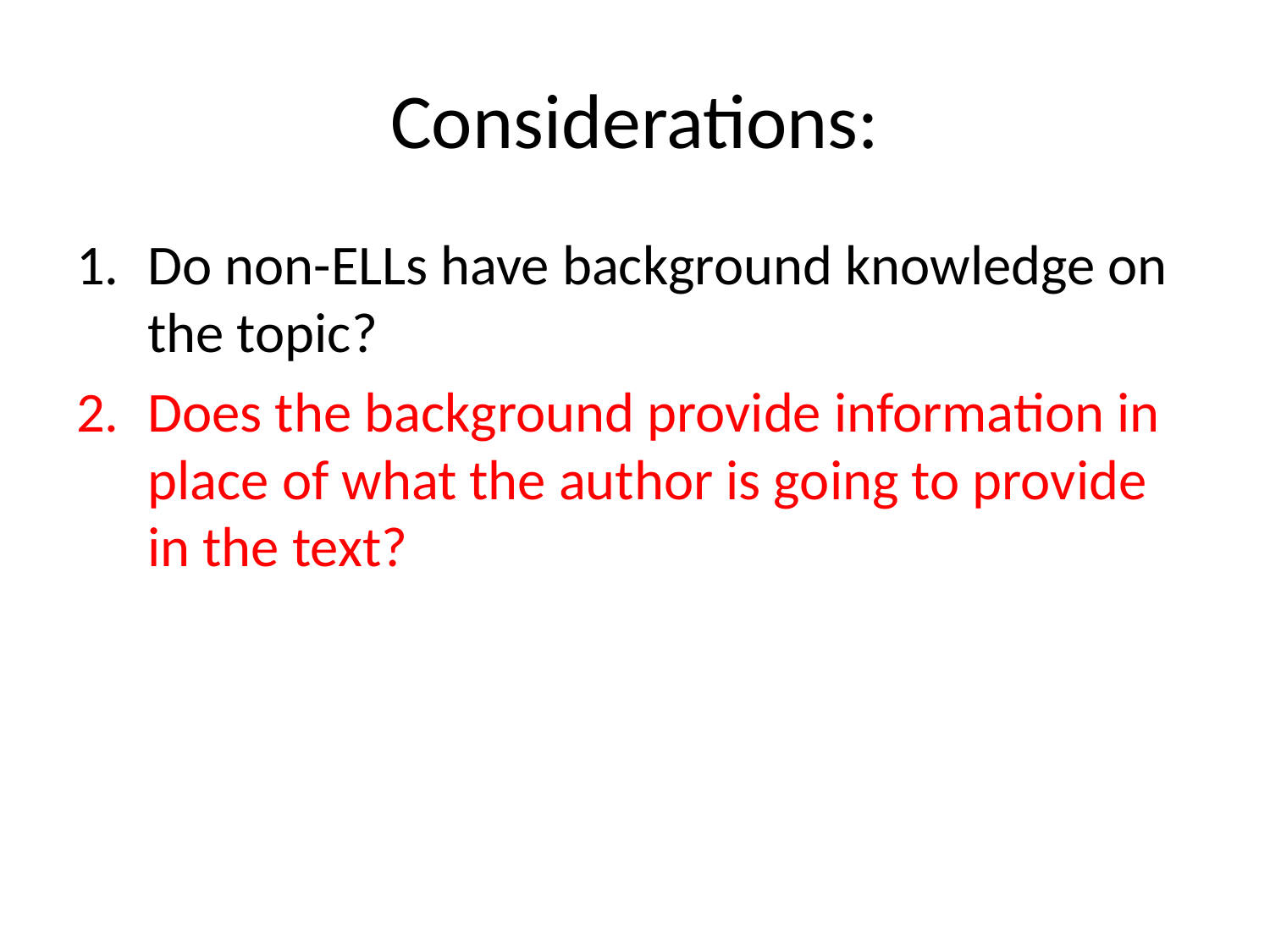

# Considerations:
Do non-ELLs have background knowledge on the topic?
Does the background provide information in place of what the author is going to provide in the text?